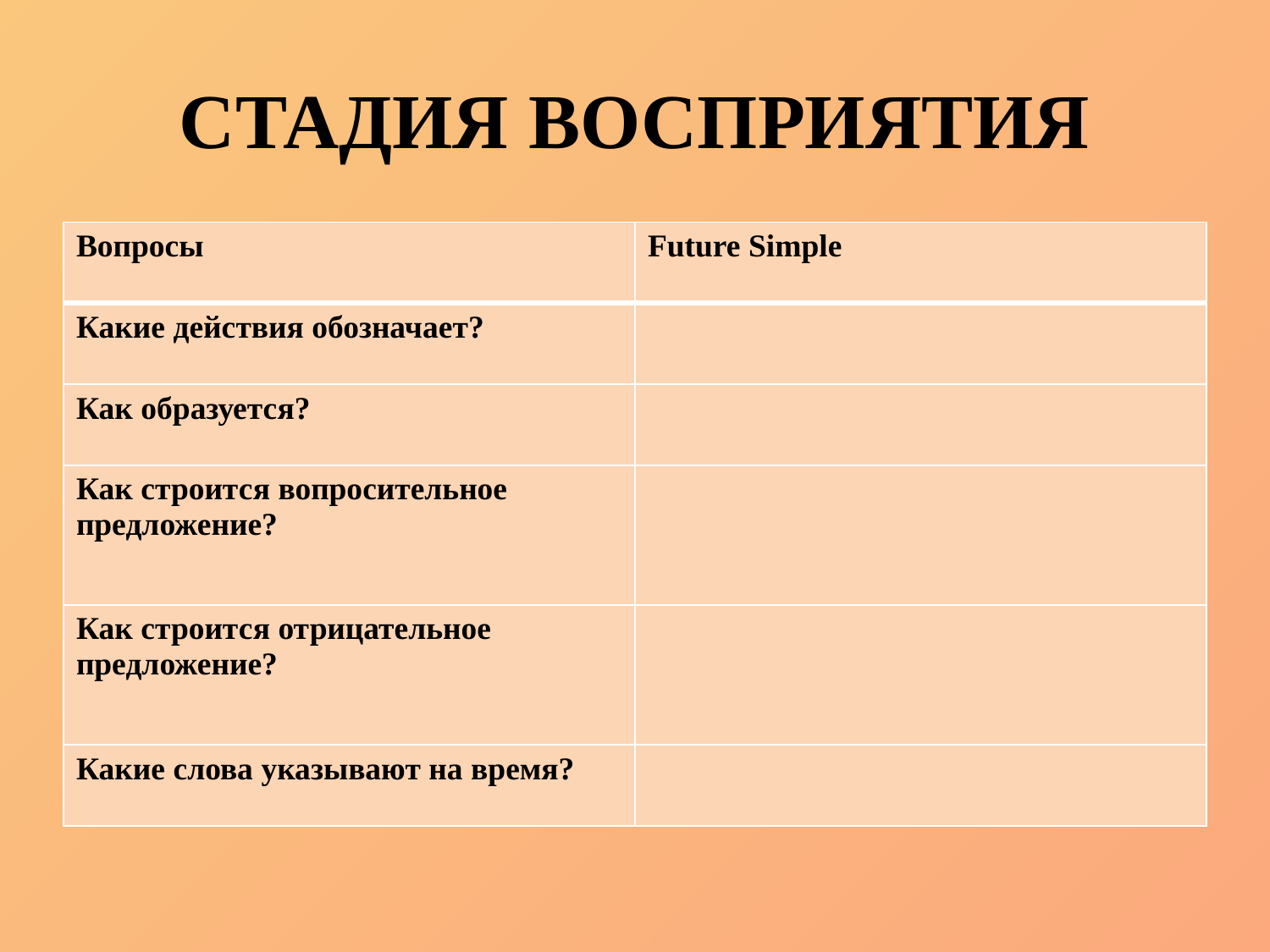

# СТАДИЯ ВОСПРИЯТИЯ
| Вопросы | Future Simple |
| --- | --- |
| Какие действия обозначает? |  |
| Как образуется? |  |
| Как строится вопросительное предложение? |  |
| Как строится отрицательное предложение? |  |
| Какие слова указывают на время? |  |